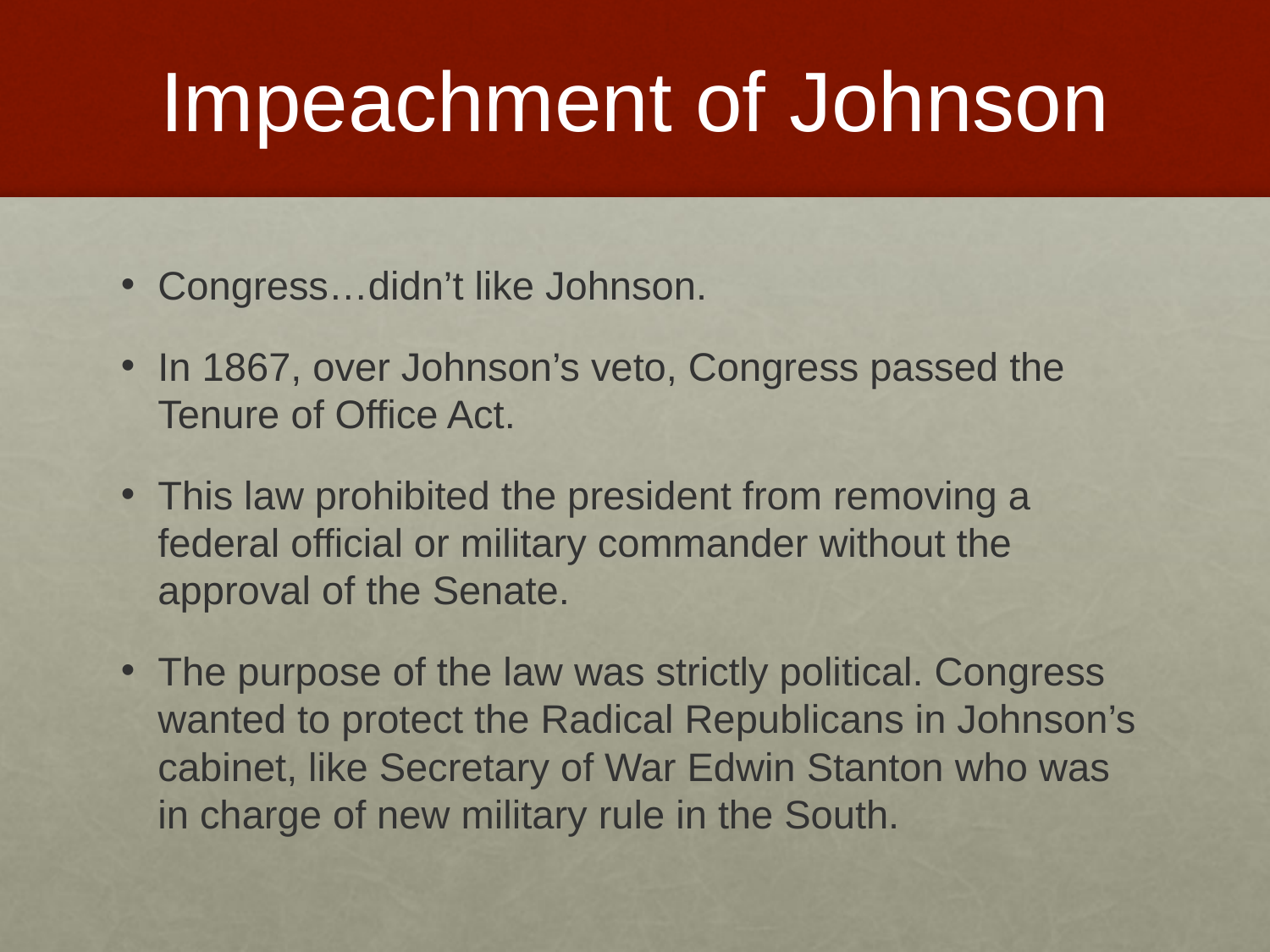

# Impeachment of Johnson
Congress…didn’t like Johnson.
In 1867, over Johnson’s veto, Congress passed the Tenure of Office Act.
This law prohibited the president from removing a federal official or military commander without the approval of the Senate.
The purpose of the law was strictly political. Congress wanted to protect the Radical Republicans in Johnson’s cabinet, like Secretary of War Edwin Stanton who was in charge of new military rule in the South.